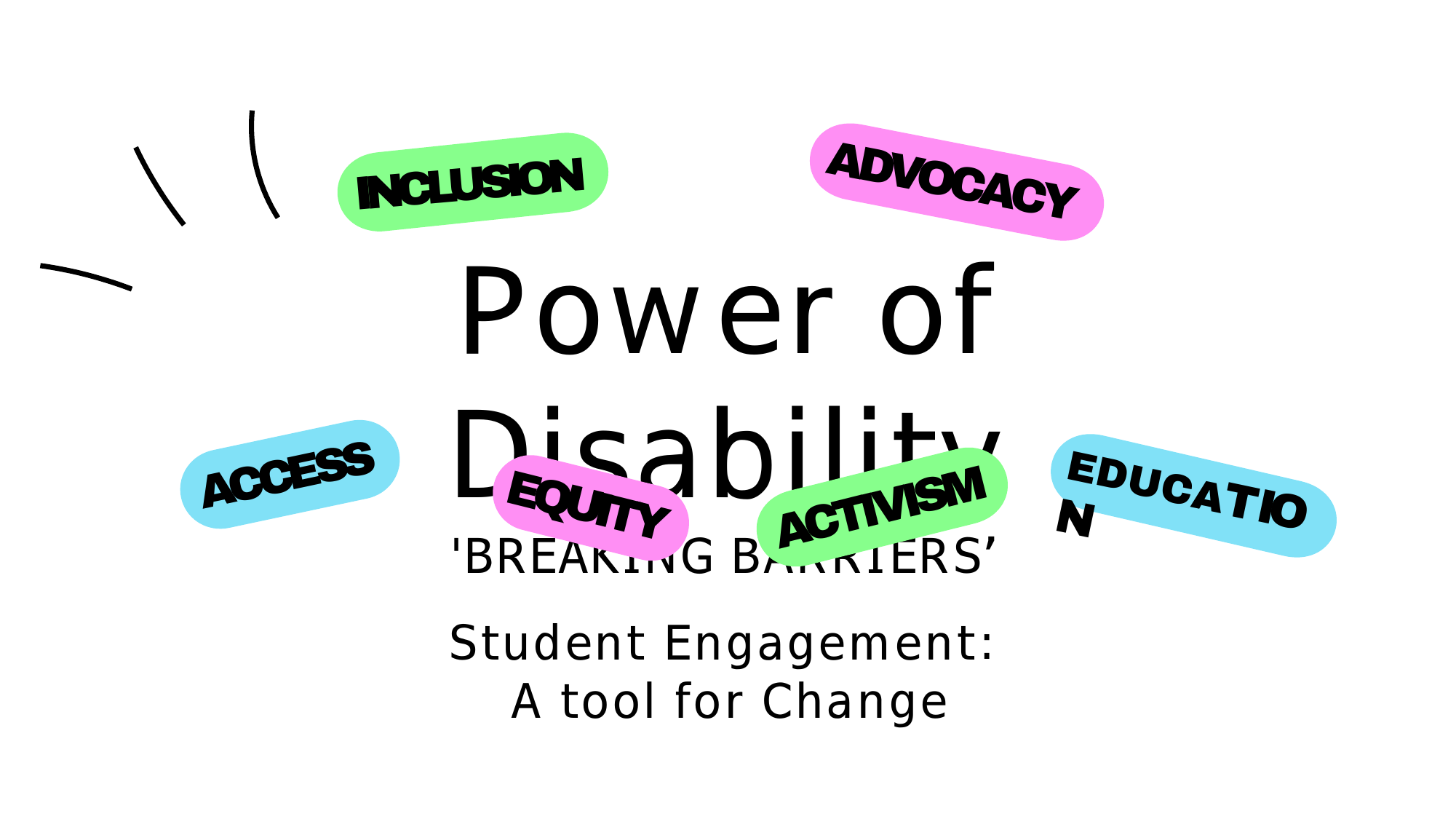

Power of Disability
'BREAKING BARRIERS’.

ADVOCACY
INCLUSION

ACCESS

EDUCATION
EQUITY
ACTIVISM
Student Engagement:
A tool for Change